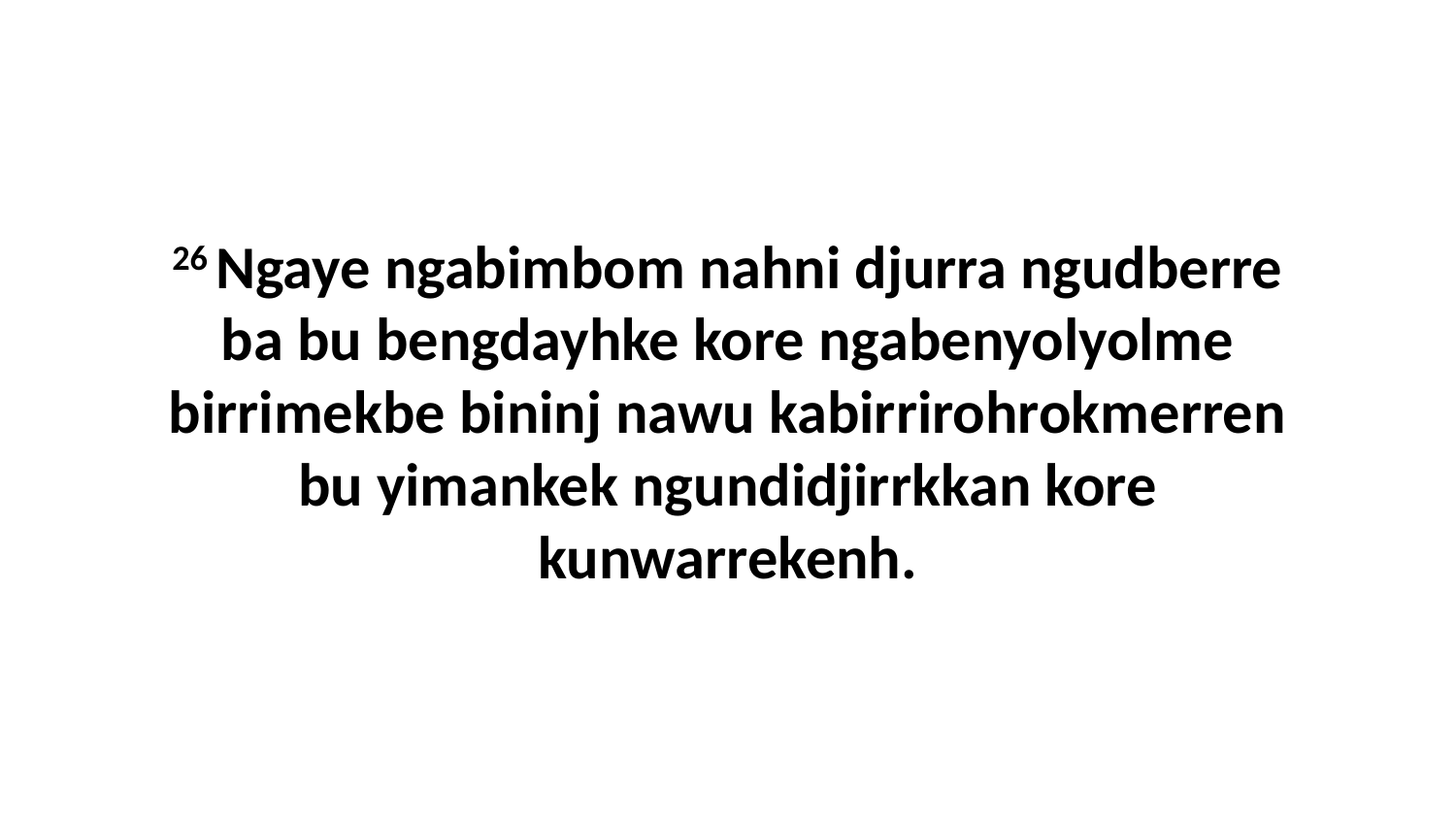

26 Ngaye ngabimbom nahni djurra ngudberre ba bu bengdayhke kore ngabenyolyolme birrimekbe bininj nawu kabirrirohrokmerren bu yimankek ngundidjirrkkan kore kunwarrekenh.